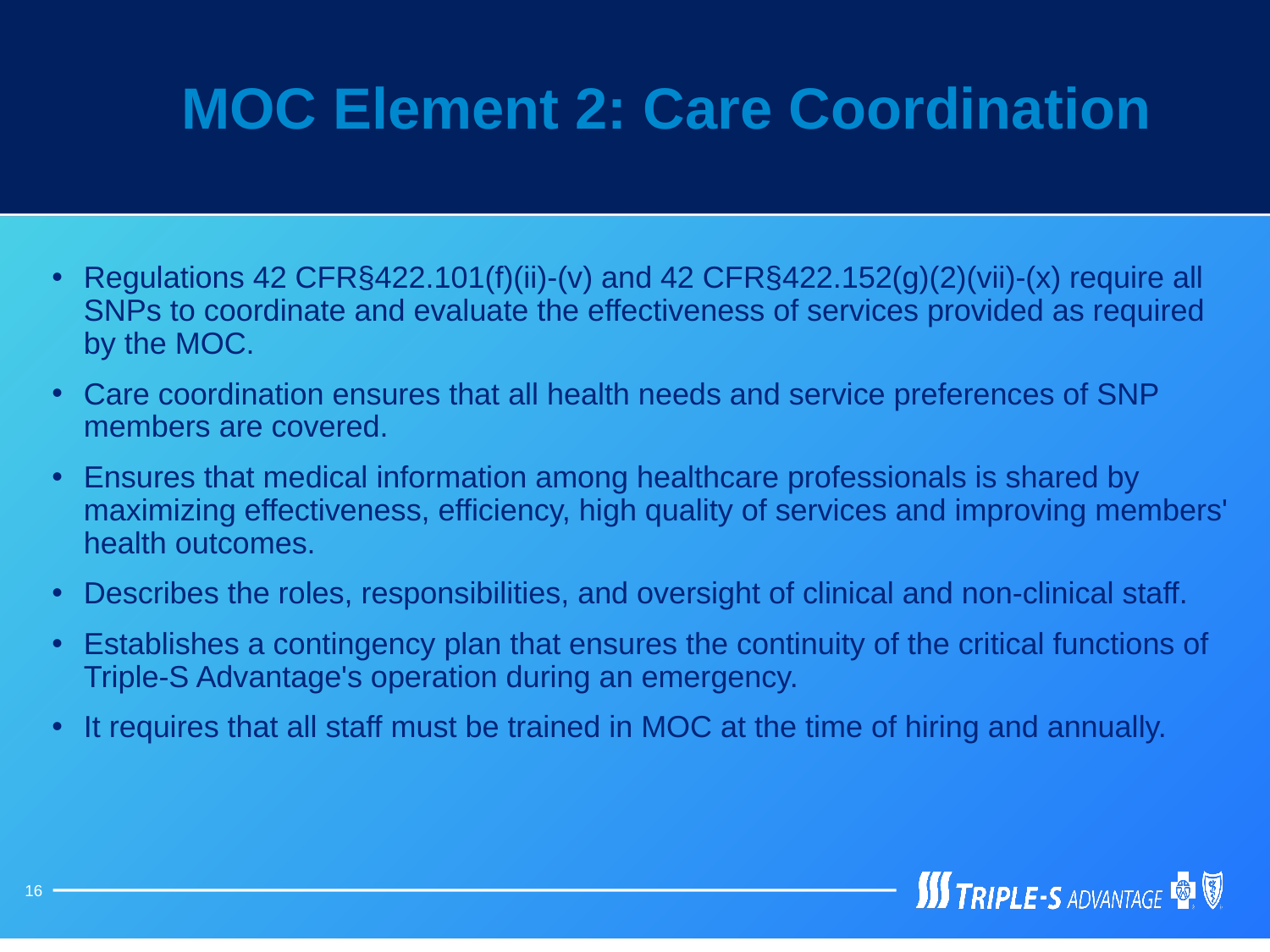

MOC Element 2: Care Coordination
Regulations 42 CFR§422.101(f)(ii)-(v) and 42 CFR§422.152(g)(2)(vii)-(x) require all SNPs to coordinate and evaluate the effectiveness of services provided as required by the MOC.
Care coordination ensures that all health needs and service preferences of SNP members are covered.
Ensures that medical information among healthcare professionals is shared by maximizing effectiveness, efficiency, high quality of services and improving members' health outcomes.
Describes the roles, responsibilities, and oversight of clinical and non-clinical staff.
Establishes a contingency plan that ensures the continuity of the critical functions of Triple-S Advantage's operation during an emergency.
It requires that all staff must be trained in MOC at the time of hiring and annually.
16